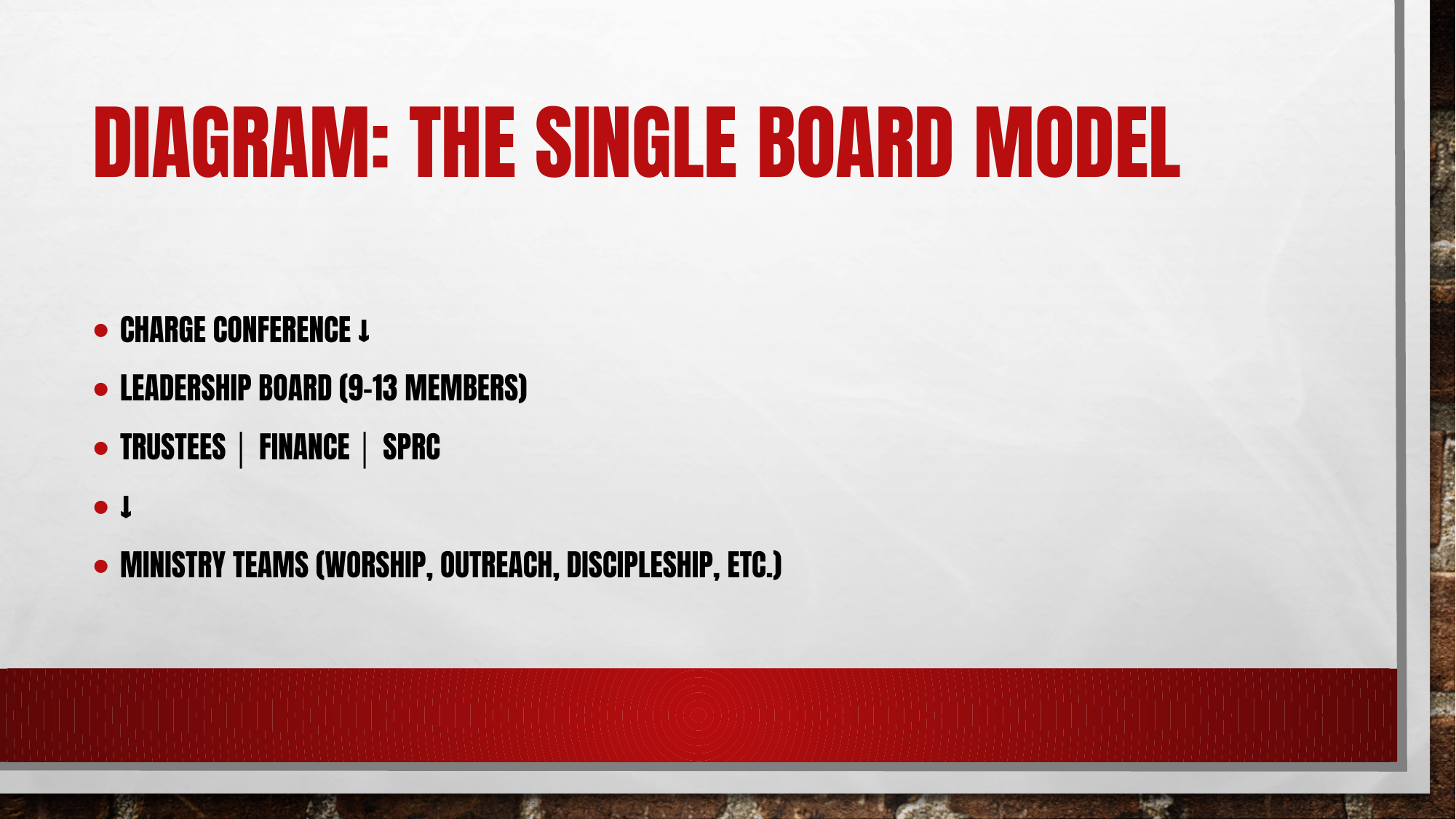

# Diagram: The Single Board Model
CHARGE CONFERENCE ↓
LEADERSHIP BOARD (9–13 members)
Trustees │ Finance │ SPRC
↓
Ministry Teams (Worship, Outreach, Discipleship, etc.)